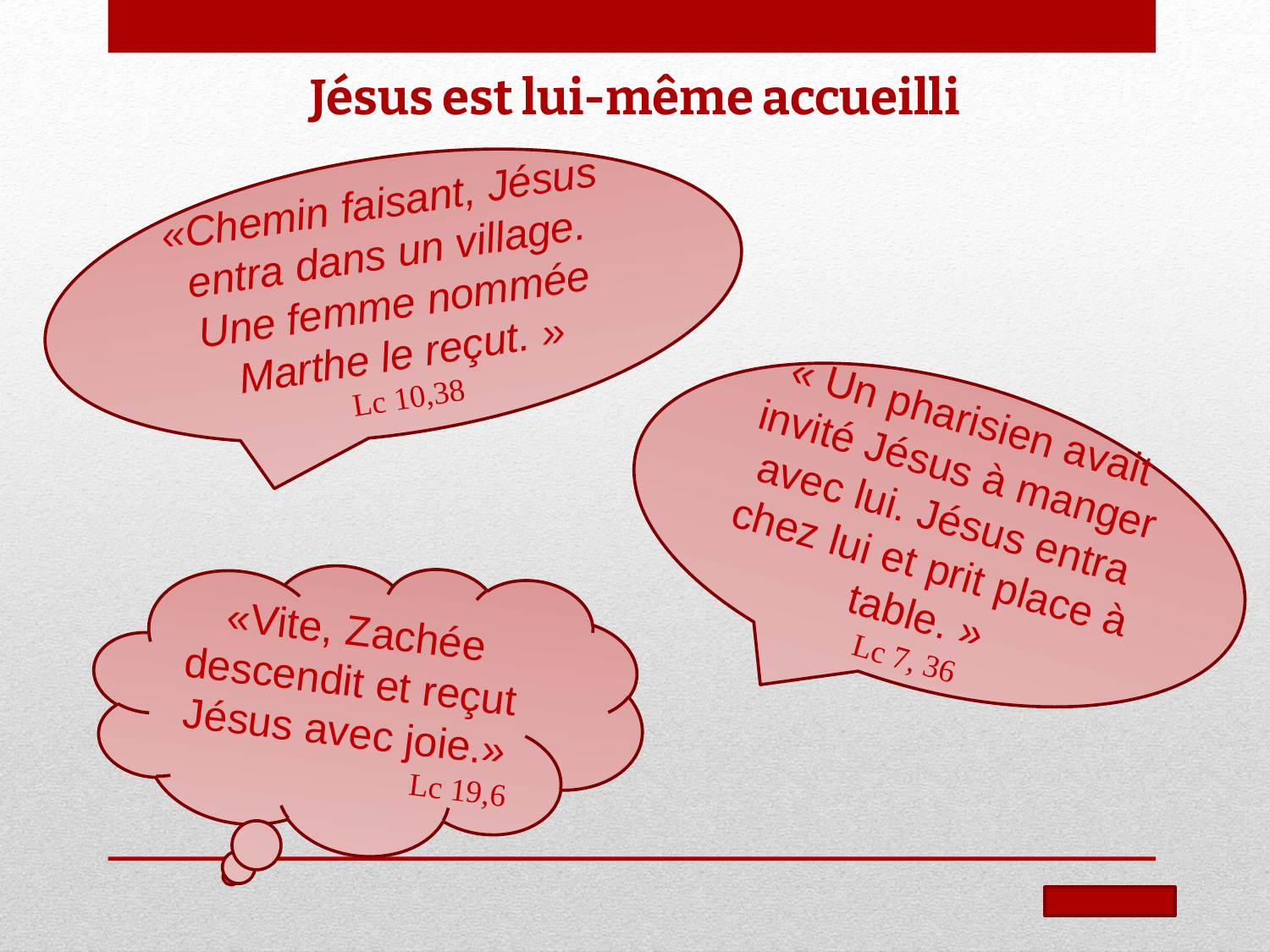

Jésus est lui-même accueilli
«Chemin faisant, Jésus entra dans un village. Une femme nommée Marthe le reçut. »
Lc 10,38
« Un pharisien avait invité Jésus à manger avec lui. Jésus entra chez lui et prit place à table. »
Lc 7, 36
«Vite, Zachée descendit et reçut Jésus avec joie.»
Lc 19,6